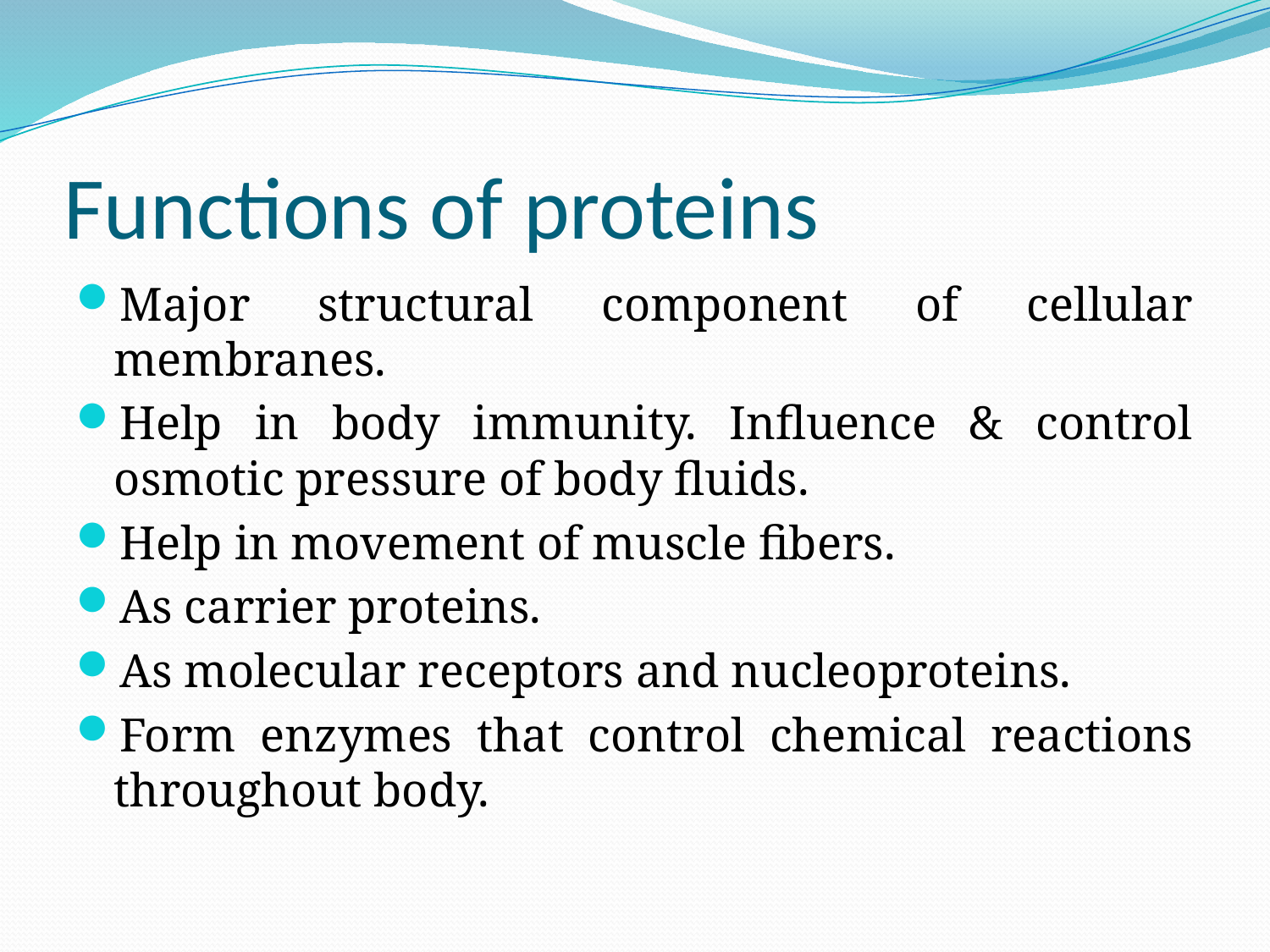

# Functions of proteins
Major structural component of cellular membranes.
Help in body immunity. Influence & control osmotic pressure of body fluids.
Help in movement of muscle fibers.
As carrier proteins.
As molecular receptors and nucleoproteins.
Form enzymes that control chemical reactions throughout body.